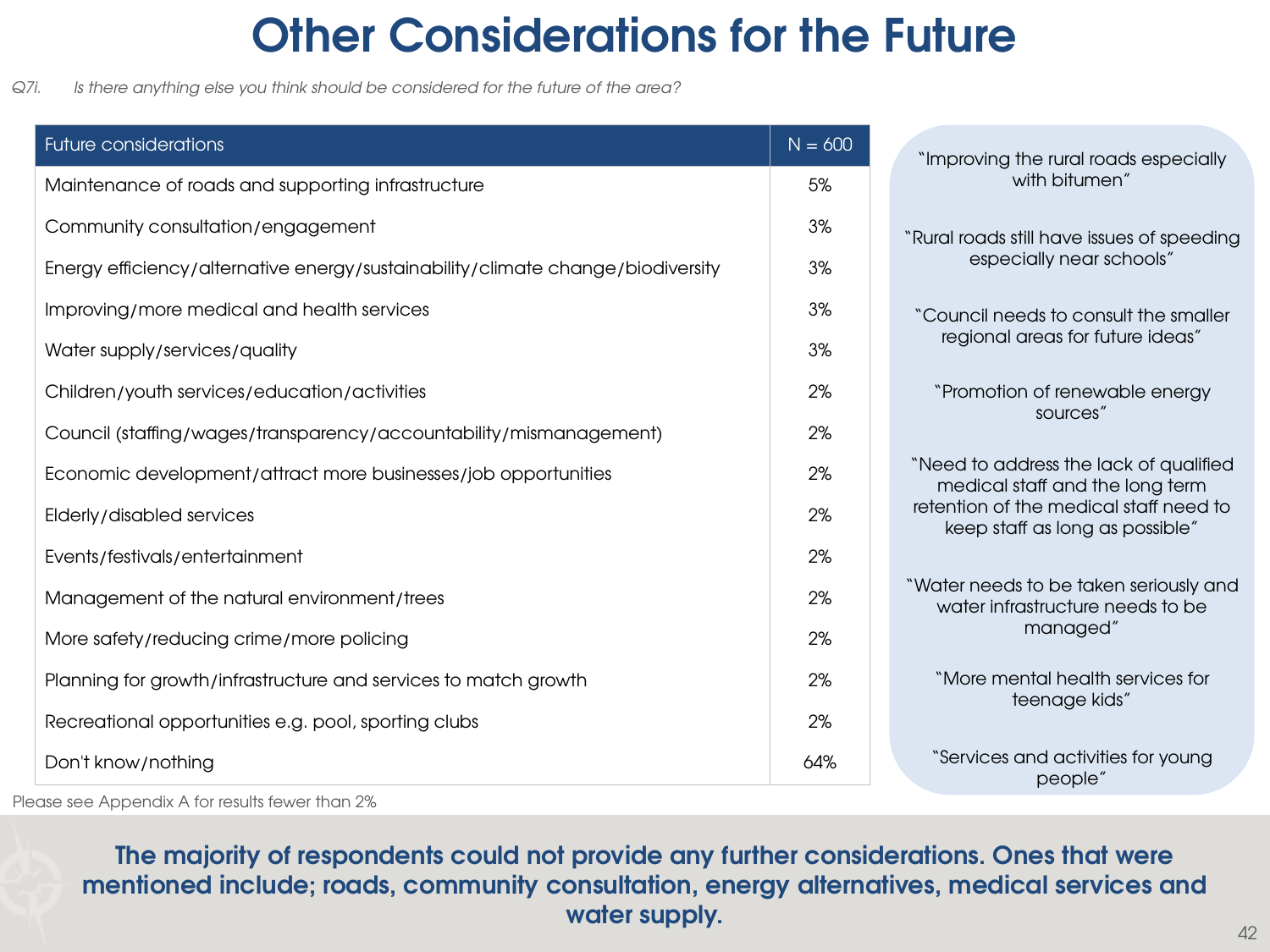

Other Considerations for the Future
Q7i.	Is there anything else you think should be considered for the future of the area?
| Future considerations | N = 600 |
| --- | --- |
| Maintenance of roads and supporting infrastructure | 5% |
| Community consultation/engagement | 3% |
| Energy efficiency/alternative energy/sustainability/climate change/biodiversity | 3% |
| Improving/more medical and health services | 3% |
| Water supply/services/quality | 3% |
| Children/youth services/education/activities | 2% |
| Council (staffing/wages/transparency/accountability/mismanagement) | 2% |
| Economic development/attract more businesses/job opportunities | 2% |
| Elderly/disabled services | 2% |
| Events/festivals/entertainment | 2% |
| Management of the natural environment/trees | 2% |
| More safety/reducing crime/more policing | 2% |
| Planning for growth/infrastructure and services to match growth | 2% |
| Recreational opportunities e.g. pool, sporting clubs | 2% |
| Don't know/nothing | 64% |

“Improving the rural roads especially with bitumen”
“Rural roads still have issues of speeding especially near schools”
“Council needs to consult the smaller regional areas for future ideas”
“Promotion of renewable energy sources”
“Need to address the lack of qualified medical staff and the long term retention of the medical staff need to keep staff as long as possible”
“Water needs to be taken seriously and water infrastructure needs to be managed”
“More mental health services for teenage kids”
“Services and activities for young people”
Please see Appendix A for results fewer than 2%
The majority of respondents could not provide any further considerations. Ones that were mentioned include; roads, community consultation, energy alternatives, medical services and water supply.